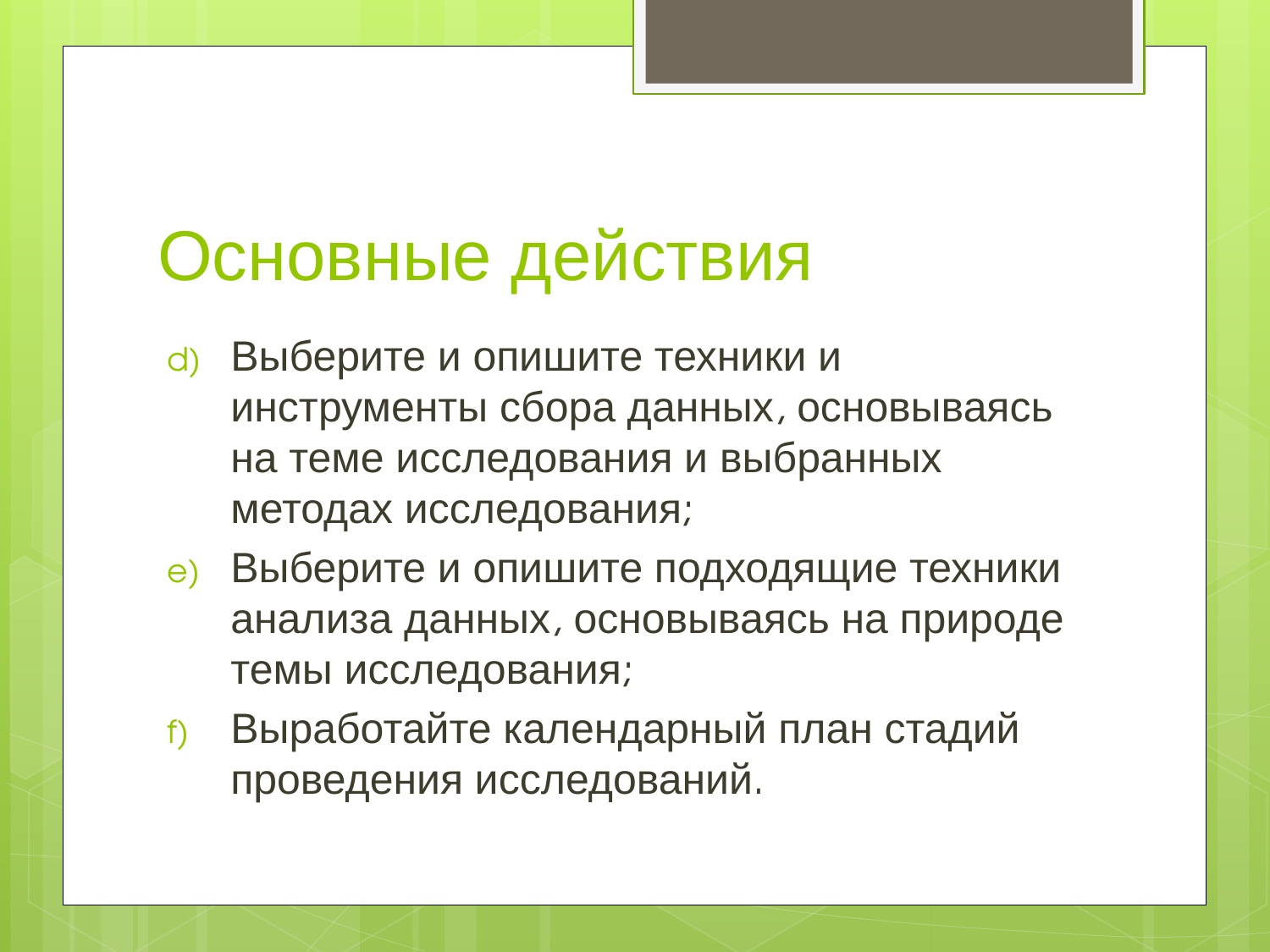

# Основные действия
Выберите и опишите техники и инструменты сбора данных, основываясь на теме исследования и выбранных методах исследования;
Выберите и опишите подходящие техники анализа данных, основываясь на природе темы исследования;
Выработайте календарный план стадий проведения исследований.